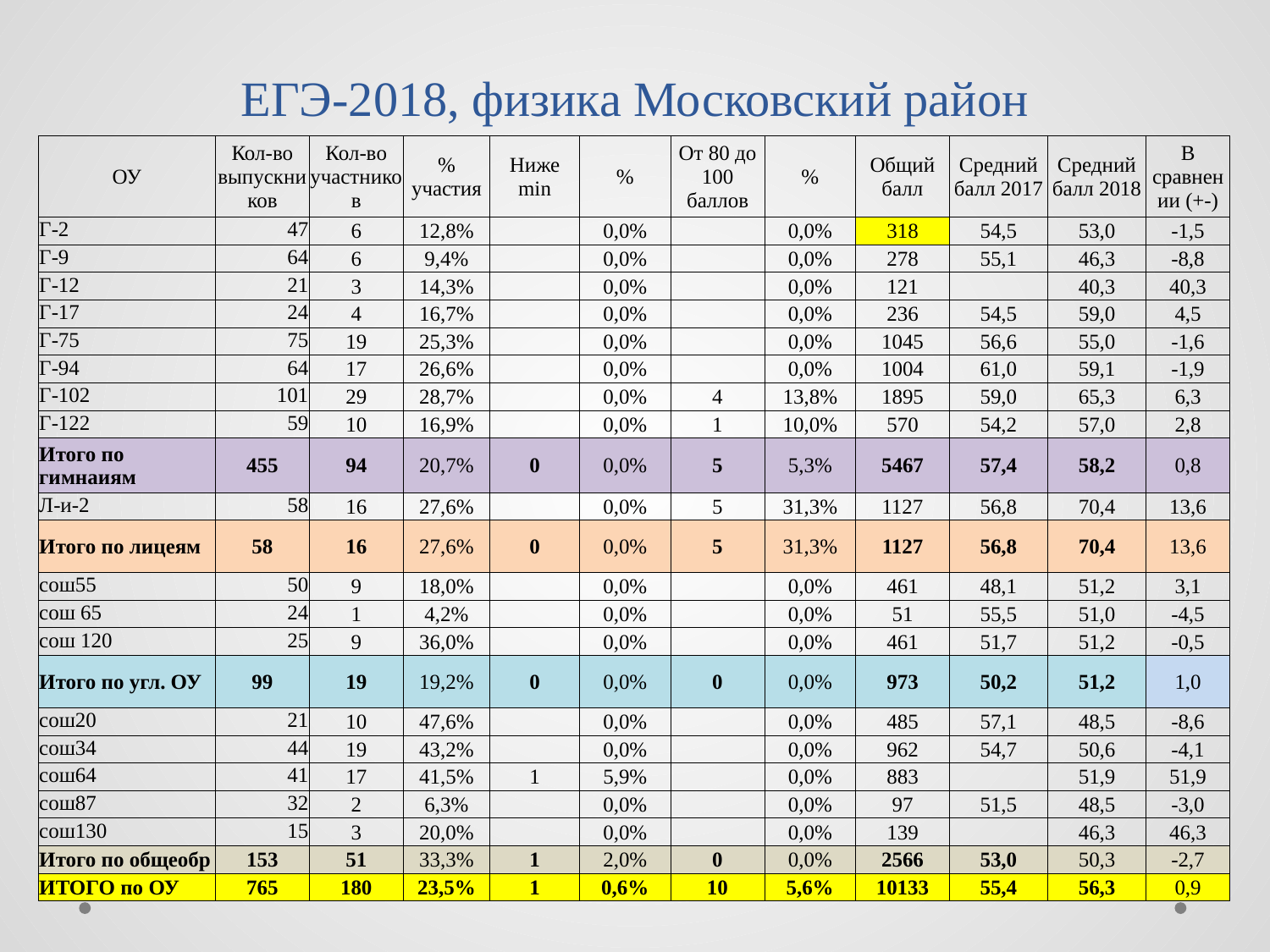

# ЕГЭ-2018, физика Московский район
| ОУ | Кол-во выпускников | Кол-во участников | % участия | Ниже min | % | От 80 до 100 баллов | % | Общий балл | Средний балл 2017 | Средний балл 2018 | В сравнении (+-) |
| --- | --- | --- | --- | --- | --- | --- | --- | --- | --- | --- | --- |
| Г-2 | 47 | 6 | 12,8% |  | 0,0% |  | 0,0% | 318 | 54,5 | 53,0 | -1,5 |
| Г-9 | 64 | 6 | 9,4% |  | 0,0% |  | 0,0% | 278 | 55,1 | 46,3 | -8,8 |
| Г-12 | 21 | 3 | 14,3% |  | 0,0% |  | 0,0% | 121 |  | 40,3 | 40,3 |
| Г-17 | 24 | 4 | 16,7% |  | 0,0% |  | 0,0% | 236 | 54,5 | 59,0 | 4,5 |
| Г-75 | 75 | 19 | 25,3% |  | 0,0% |  | 0,0% | 1045 | 56,6 | 55,0 | -1,6 |
| Г-94 | 64 | 17 | 26,6% |  | 0,0% |  | 0,0% | 1004 | 61,0 | 59,1 | -1,9 |
| Г-102 | 101 | 29 | 28,7% |  | 0,0% | 4 | 13,8% | 1895 | 59,0 | 65,3 | 6,3 |
| Г-122 | 59 | 10 | 16,9% |  | 0,0% | 1 | 10,0% | 570 | 54,2 | 57,0 | 2,8 |
| Итого по гимнаиям | 455 | 94 | 20,7% | 0 | 0,0% | 5 | 5,3% | 5467 | 57,4 | 58,2 | 0,8 |
| Л-и-2 | 58 | 16 | 27,6% |  | 0,0% | 5 | 31,3% | 1127 | 56,8 | 70,4 | 13,6 |
| Итого по лицеям | 58 | 16 | 27,6% | 0 | 0,0% | 5 | 31,3% | 1127 | 56,8 | 70,4 | 13,6 |
| сош55 | 50 | 9 | 18,0% |  | 0,0% |  | 0,0% | 461 | 48,1 | 51,2 | 3,1 |
| сош 65 | 24 | 1 | 4,2% |  | 0,0% |  | 0,0% | 51 | 55,5 | 51,0 | -4,5 |
| сош 120 | 25 | 9 | 36,0% |  | 0,0% |  | 0,0% | 461 | 51,7 | 51,2 | -0,5 |
| Итого по угл. ОУ | 99 | 19 | 19,2% | 0 | 0,0% | 0 | 0,0% | 973 | 50,2 | 51,2 | 1,0 |
| сош20 | 21 | 10 | 47,6% |  | 0,0% |  | 0,0% | 485 | 57,1 | 48,5 | -8,6 |
| сош34 | 44 | 19 | 43,2% |  | 0,0% |  | 0,0% | 962 | 54,7 | 50,6 | -4,1 |
| сош64 | 41 | 17 | 41,5% | 1 | 5,9% |  | 0,0% | 883 |  | 51,9 | 51,9 |
| сош87 | 32 | 2 | 6,3% |  | 0,0% |  | 0,0% | 97 | 51,5 | 48,5 | -3,0 |
| сош130 | 15 | 3 | 20,0% |  | 0,0% |  | 0,0% | 139 |  | 46,3 | 46,3 |
| Итого по общеобр | 153 | 51 | 33,3% | 1 | 2,0% | 0 | 0,0% | 2566 | 53,0 | 50,3 | -2,7 |
| ИТОГО по ОУ | 765 | 180 | 23,5% | 1 | 0,6% | 10 | 5,6% | 10133 | 55,4 | 56,3 | 0,9 |